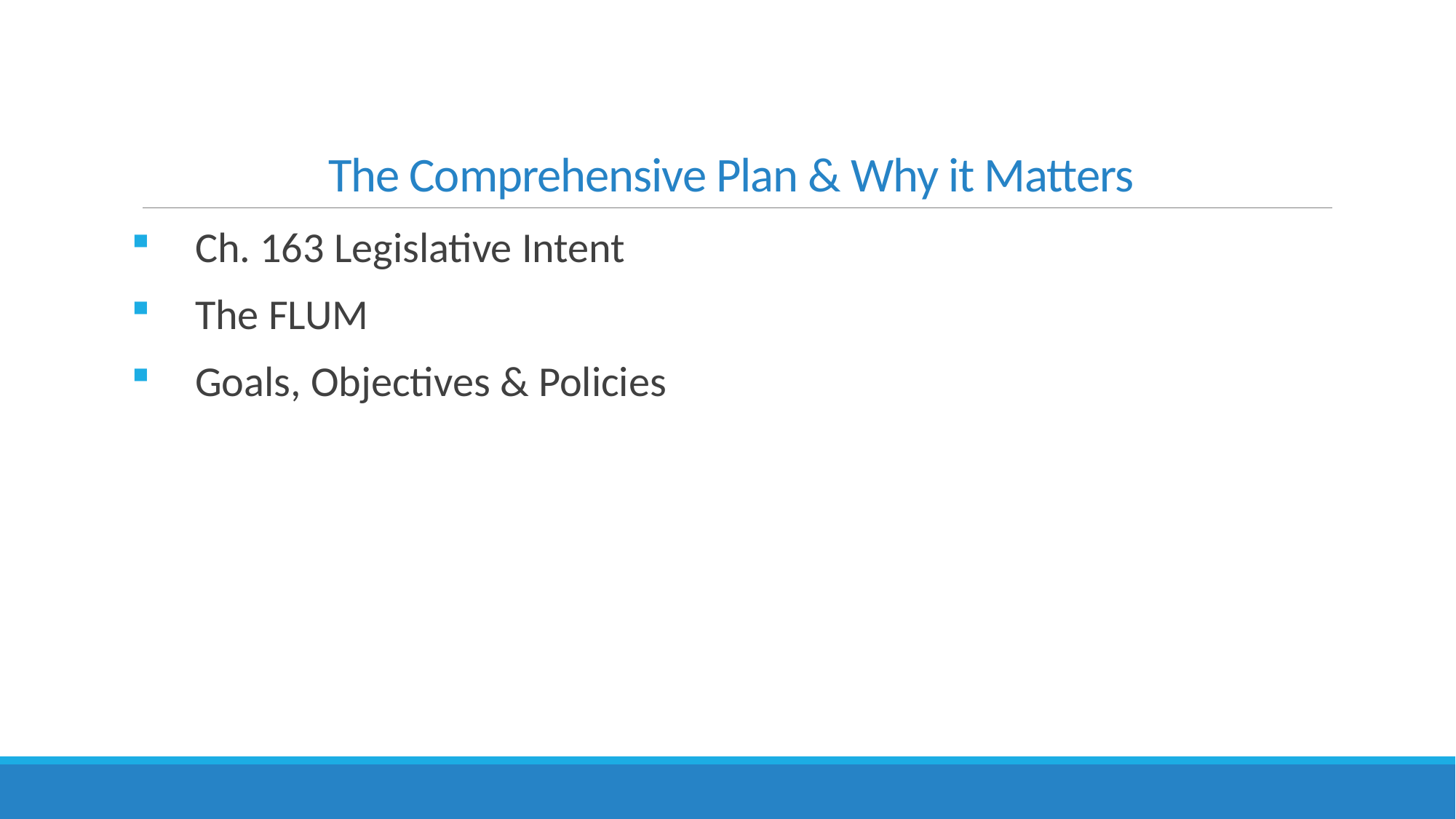

# The Comprehensive Plan & Why it Matters
 Ch. 163 Legislative Intent
 The FLUM
 Goals, Objectives & Policies